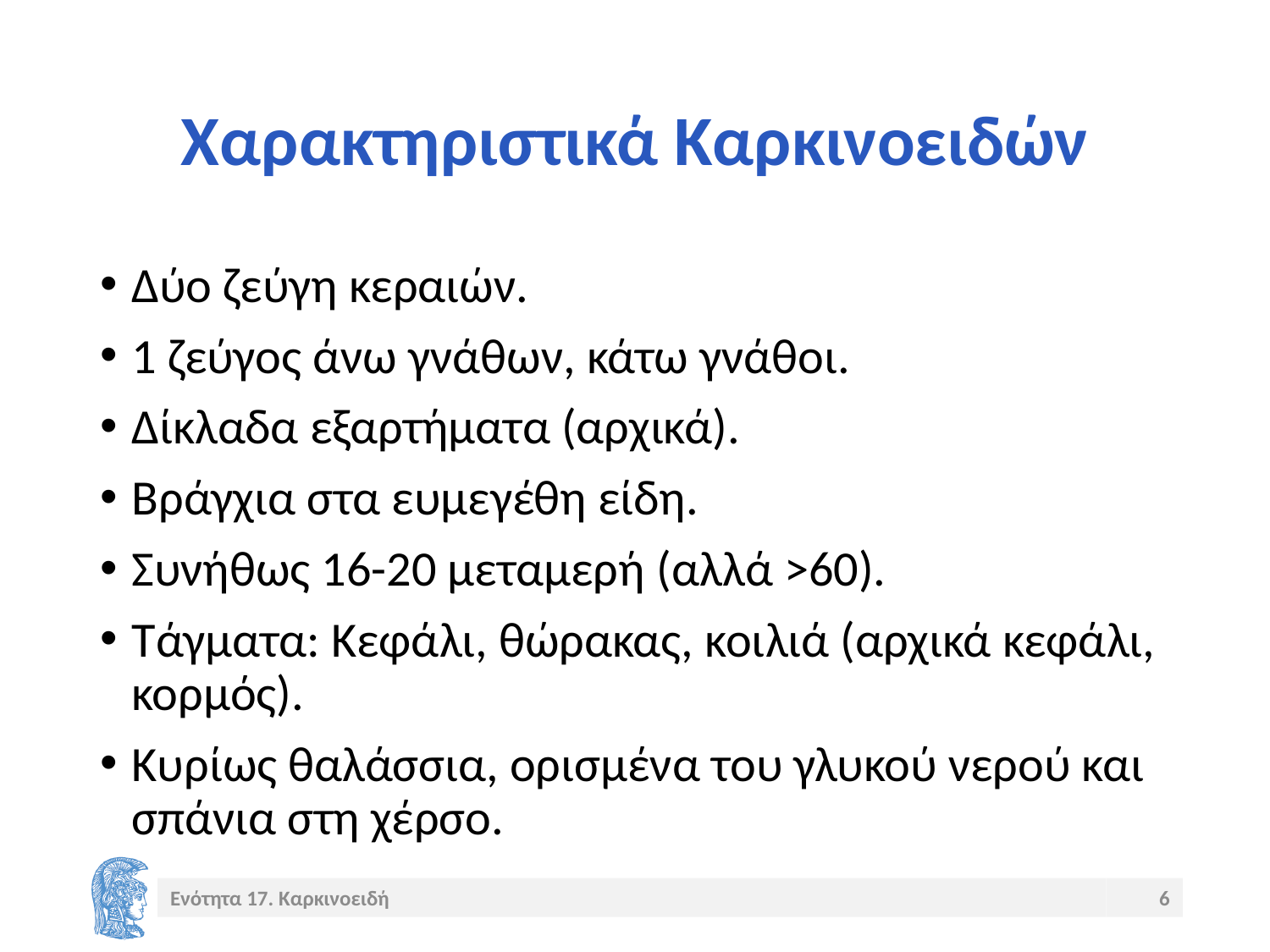

# Χαρακτηριστικά Καρκινοειδών
Δύο ζεύγη κεραιών.
1 ζεύγος άνω γνάθων, κάτω γνάθοι.
Δίκλαδα εξαρτήματα (αρχικά).
Βράγχια στα ευμεγέθη είδη.
Συνήθως 16-20 μεταμερή (αλλά >60).
Τάγματα: Κεφάλι, θώρακας, κοιλιά (αρχικά κεφάλι, κορμός).
Κυρίως θαλάσσια, ορισμένα του γλυκού νερού και σπάνια στη χέρσο.

Ενότητα 17. Καρκινοειδή
6